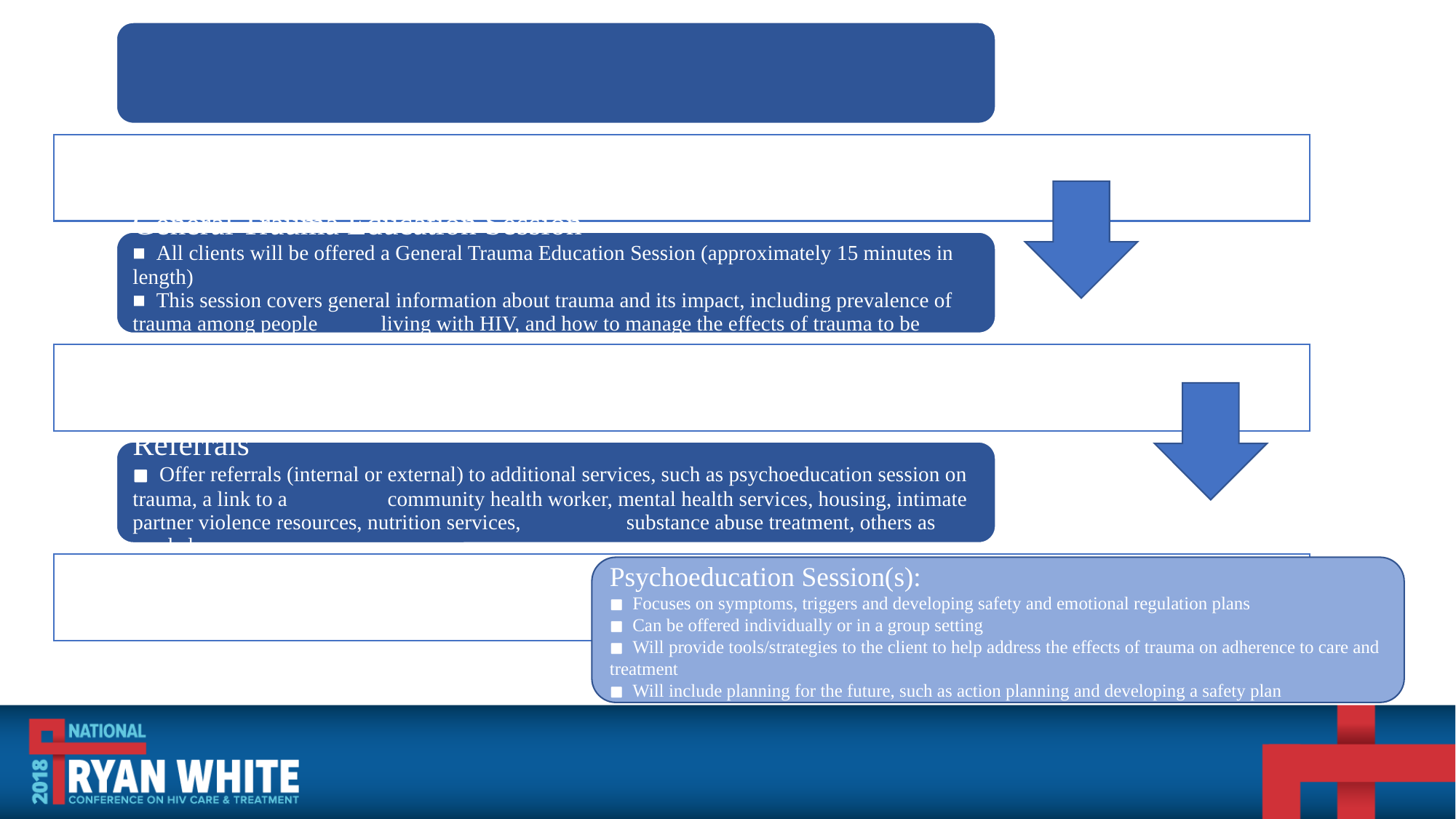

Referrals
■  Offer referrals (internal or external) to additional services, such as psychoeducation session on trauma, a link to a                   community health worker, mental health services, housing, intimate partner violence resources, nutrition services,                    substance abuse treatment, others as needed
General Trauma Education Session
■  All clients will be offered a General Trauma Education Session (approximately 15 minutes in length)
■  This session covers general information about trauma and its impact, including prevalence of trauma among people            living with HIV, and how to manage the effects of trauma to be adherent to care and treatment and improve quality of life

Psychoeducation Session(s):
■  Focuses on symptoms, triggers and developing safety and emotional regulation plans
■  Can be offered individually or in a group setting
■  Will provide tools/strategies to the client to help address the effects of trauma on adherence to care and treatment
■  Will include planning for the future, such as action planning and developing a safety plan